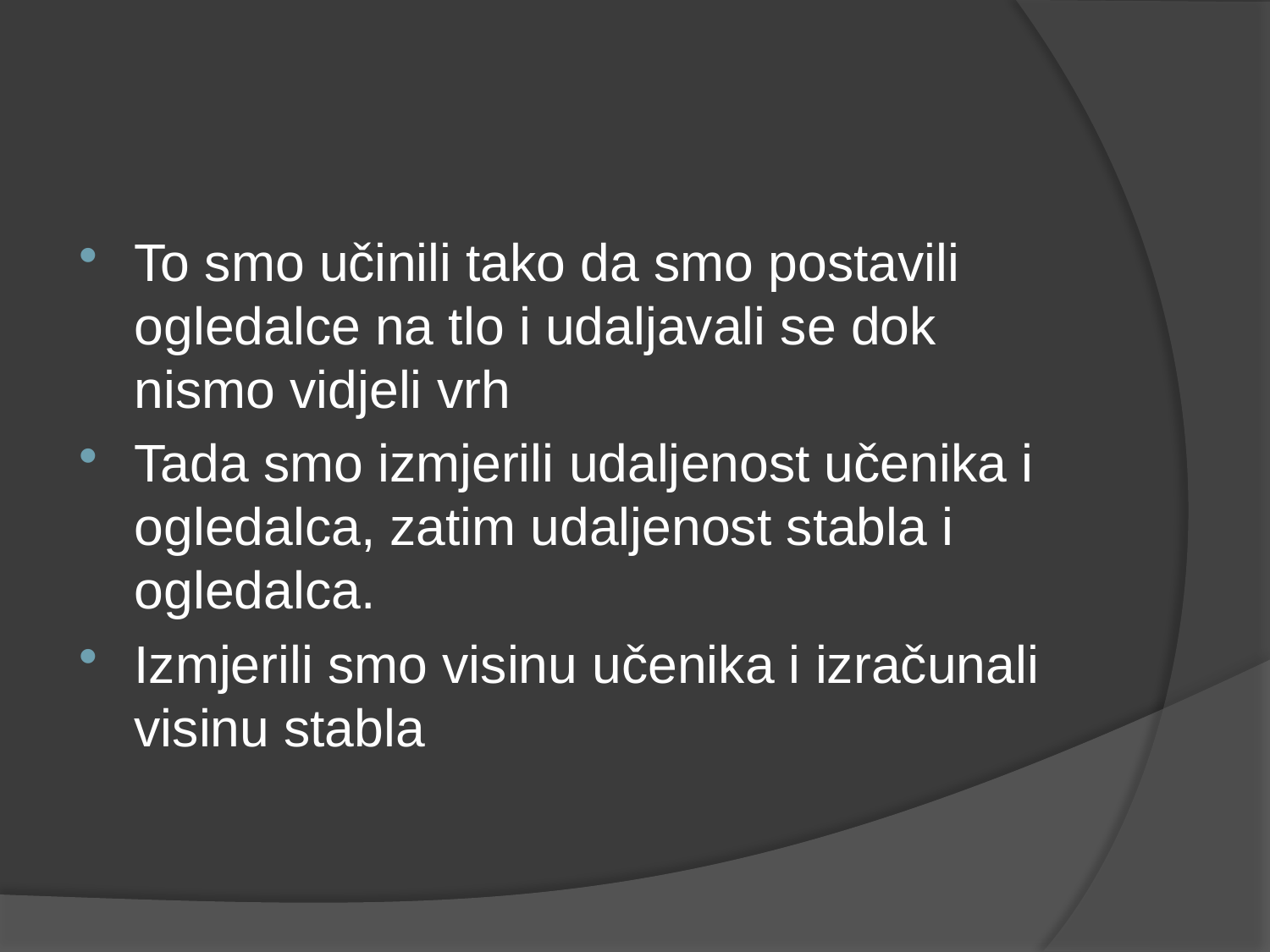

#
To smo učinili tako da smo postavili ogledalce na tlo i udaljavali se dok nismo vidjeli vrh
Tada smo izmjerili udaljenost učenika i ogledalca, zatim udaljenost stabla i ogledalca.
Izmjerili smo visinu učenika i izračunali visinu stabla